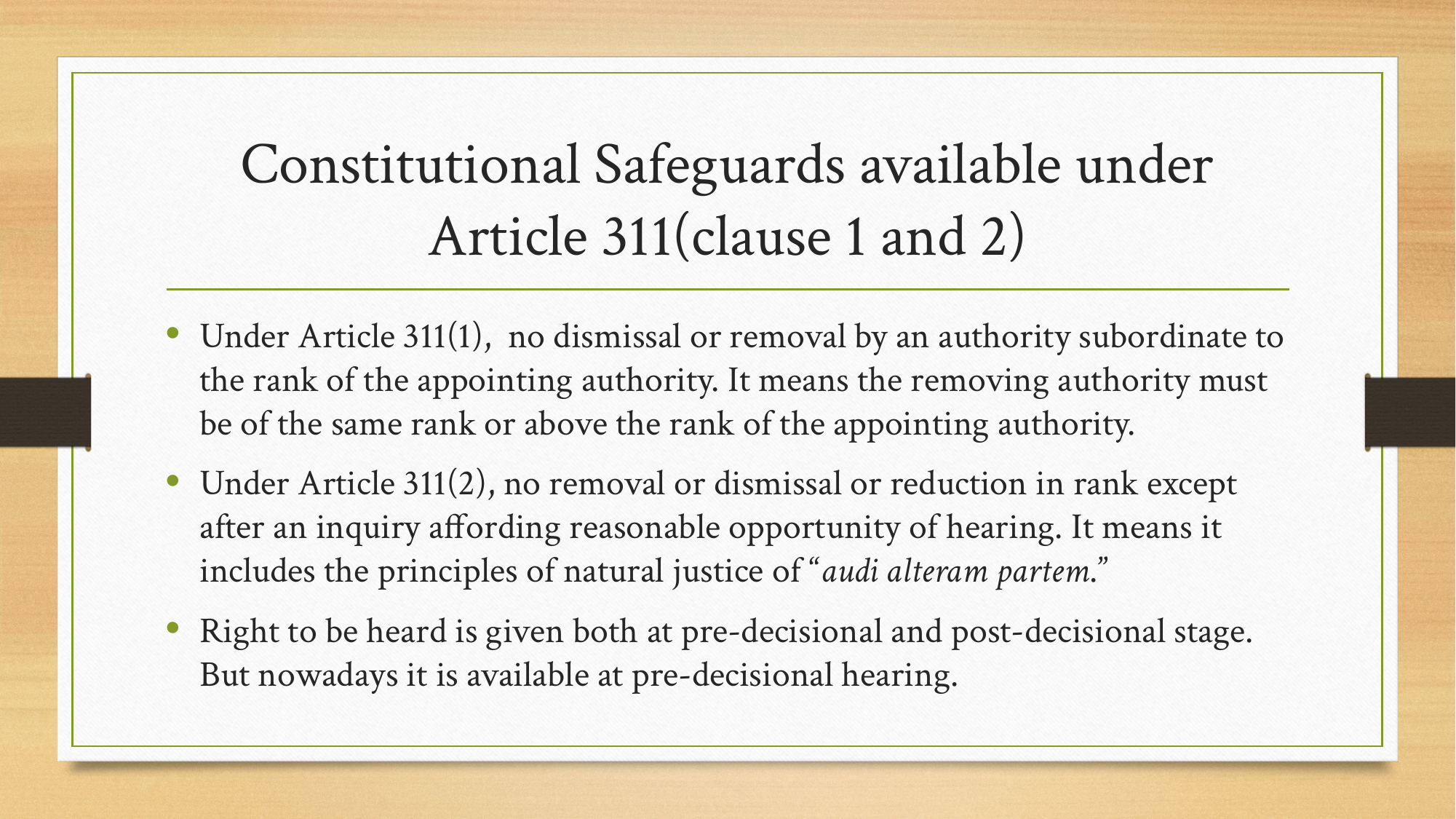

# Constitutional Safeguards available under Article 311(clause 1 and 2)
Under Article 311(1),  no dismissal or removal by an authority subordinate to the rank of the appointing authority. It means the removing authority must be of the same rank or above the rank of the appointing authority.
Under Article 311(2), no removal or dismissal or reduction in rank except after an inquiry affording reasonable opportunity of hearing. It means it includes the principles of natural justice of “audi alteram partem.”
Right to be heard is given both at pre-decisional and post-decisional stage. But nowadays it is available at pre-decisional hearing.